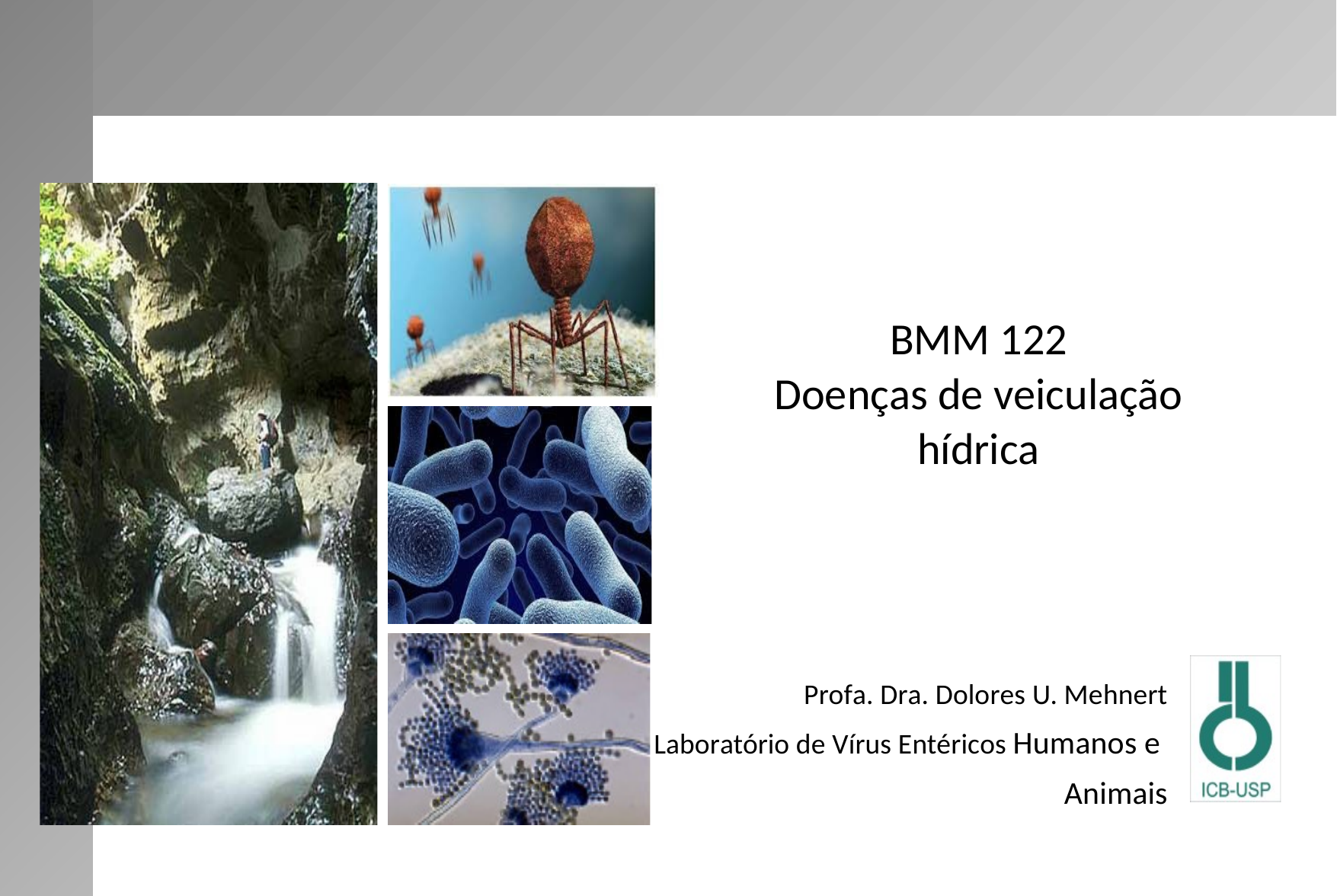

BMM 122
Doenças de veiculação hídrica

Profa. Dra. Dolores U. Mehnert
Laboratório de Vírus Entéricos Humanos e  Animais